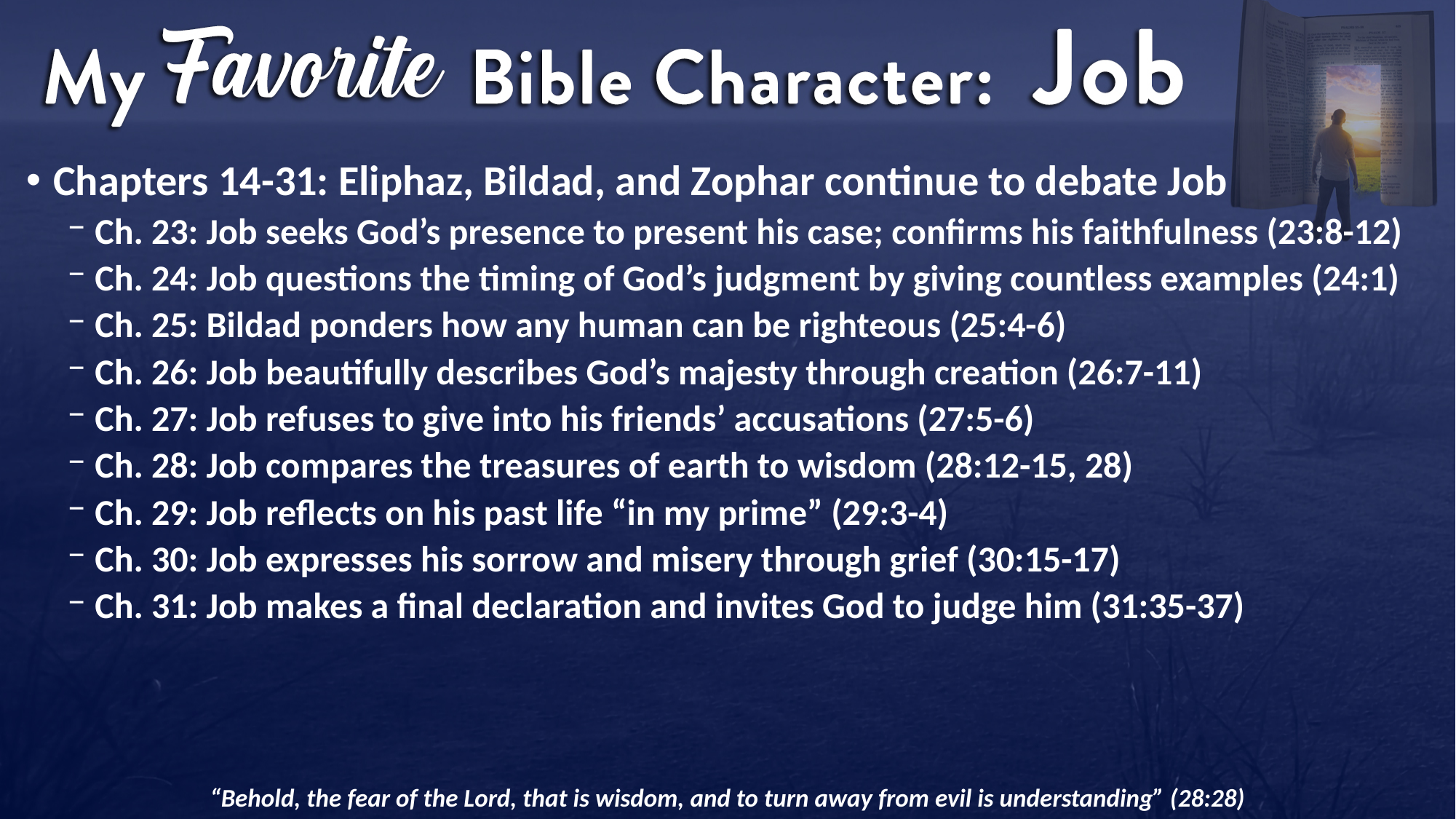

Chapters 14-31: Eliphaz, Bildad, and Zophar continue to debate Job
Ch. 23: Job seeks God’s presence to present his case; confirms his faithfulness (23:8-12)
Ch. 24: Job questions the timing of God’s judgment by giving countless examples (24:1)
Ch. 25: Bildad ponders how any human can be righteous (25:4-6)
Ch. 26: Job beautifully describes God’s majesty through creation (26:7-11)
Ch. 27: Job refuses to give into his friends’ accusations (27:5-6)
Ch. 28: Job compares the treasures of earth to wisdom (28:12-15, 28)
Ch. 29: Job reflects on his past life “in my prime” (29:3-4)
Ch. 30: Job expresses his sorrow and misery through grief (30:15-17)
Ch. 31: Job makes a final declaration and invites God to judge him (31:35-37)

“Behold, the fear of the Lord, that is wisdom, and to turn away from evil is understanding” (28:28)